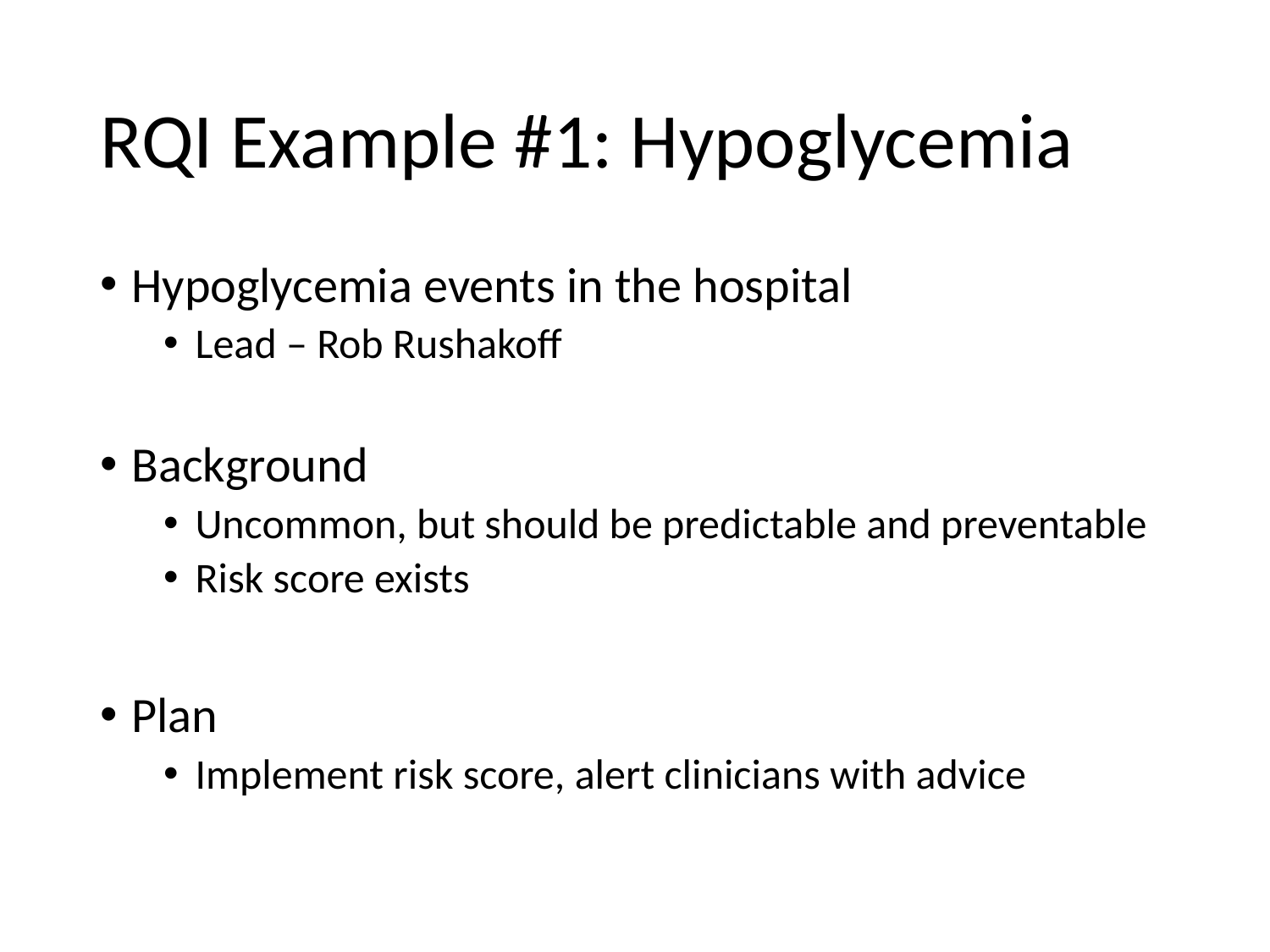

# RQI Example #1: Hypoglycemia
Hypoglycemia events in the hospital
Lead – Rob Rushakoff

Background
Uncommon, but should be predictable and preventable
Risk score exists

Plan
Implement risk score, alert clinicians with advice